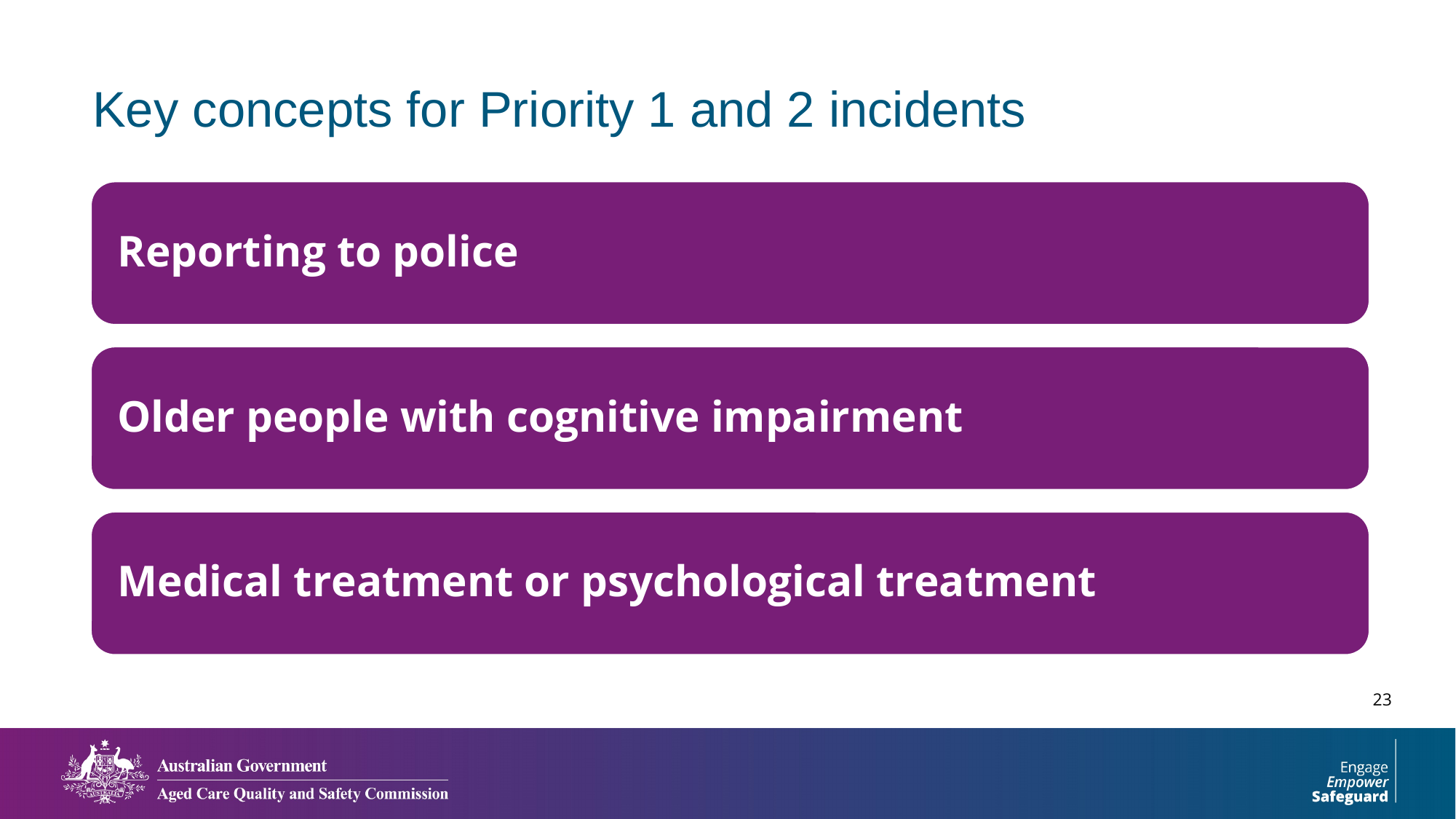

# Key concepts for Priority 1 and 2 incidents
Reporting to police
Older people with cognitive impairment
Medical treatment or psychological treatment